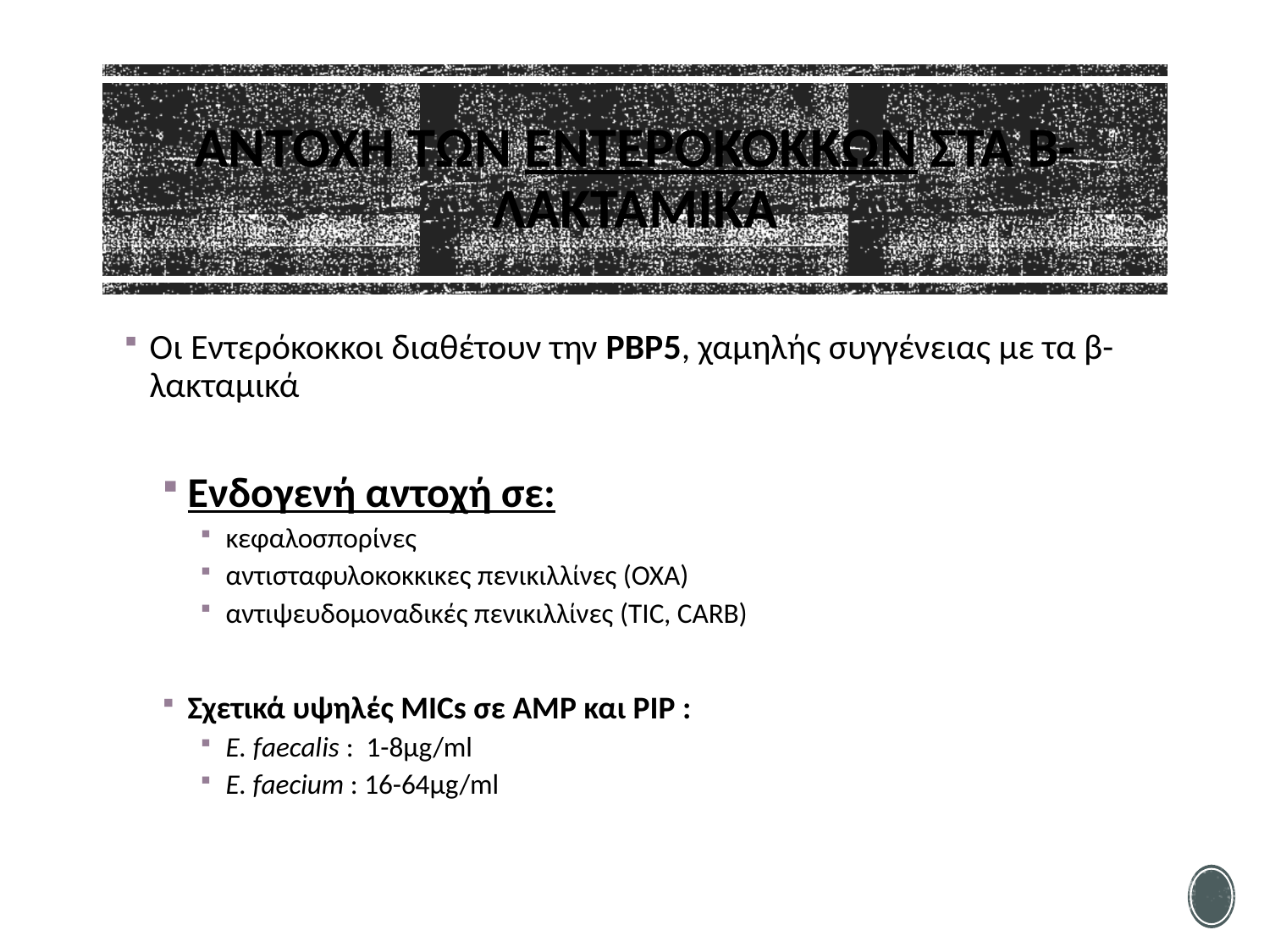

# Αντοχη των Εντεροκοκκων Στα β-λακταμικα

Οι Εντερόκοκκοι διαθέτουν την PBP5, χαμηλής συγγένειας με τα β-λακταμικά

Ενδογενή αντοχή σε:
κεφαλοσπορίνες
αντισταφυλοκοκκικες πενικιλλίνες (OXA)
αντιψευδομοναδικές πενικιλλίνες (TIC, CARB)

Σχετικά υψηλές MICs σε AMP και PIP :
E. faecalis :  1-8μg/ml
E. faecium : 16-64μg/ml